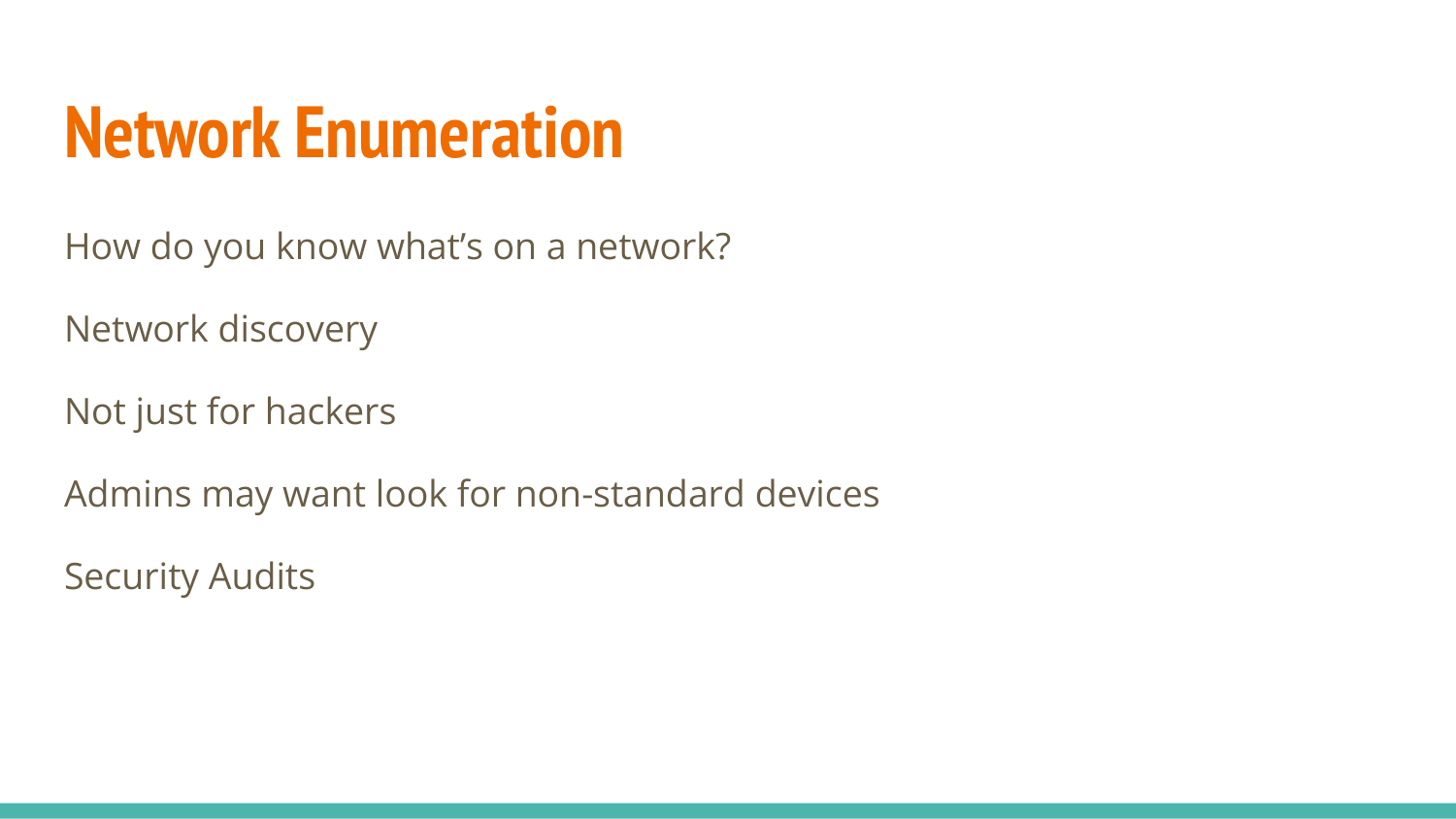

# Network Enumeration
How do you know what’s on a network?
Network discovery
Not just for hackers
Admins may want look for non-standard devices
Security Audits